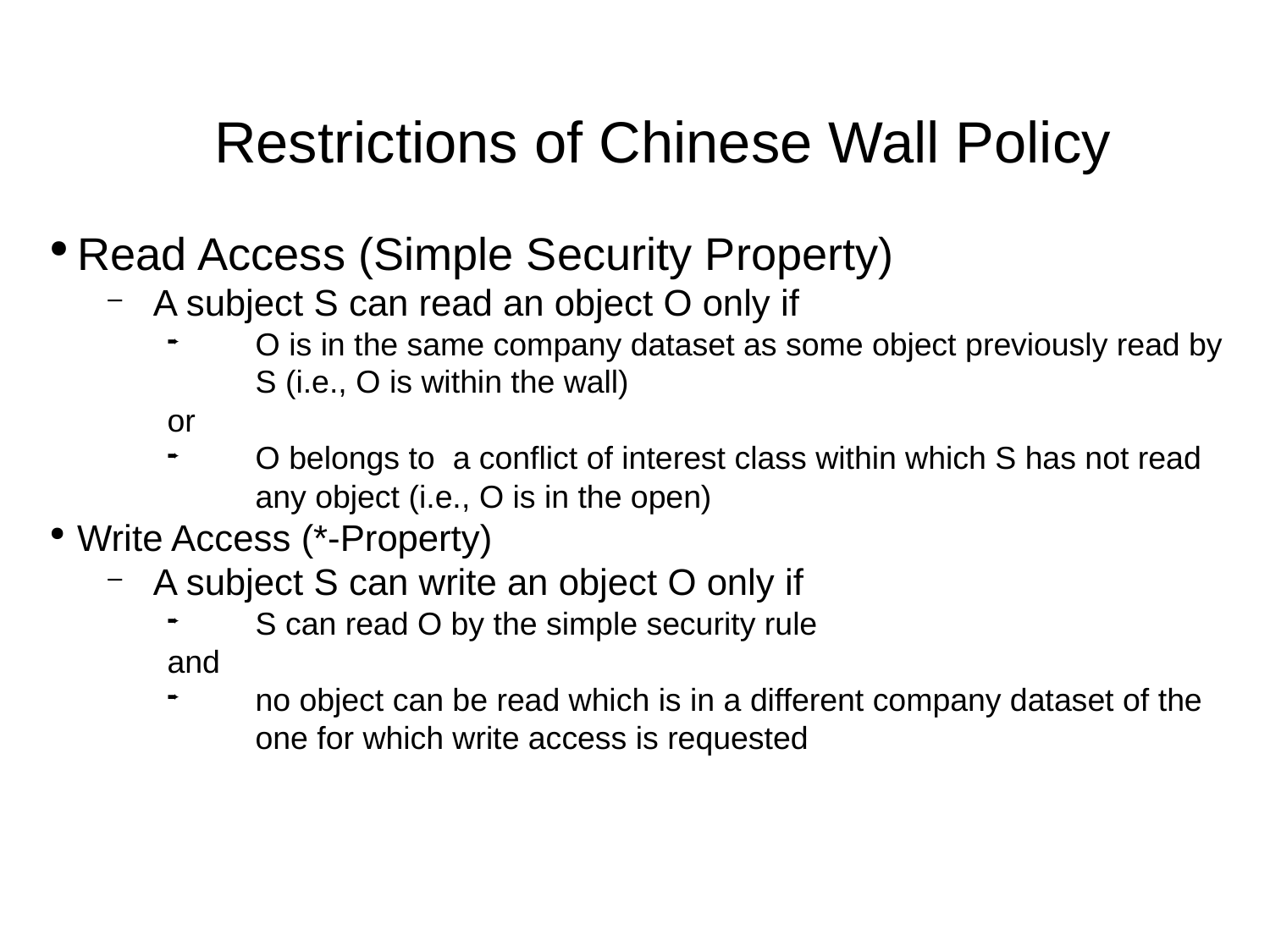

Restrictions of Chinese Wall Policy
Read Access (Simple Security Property)
A subject S can read an object O only if
O is in the same company dataset as some object previously read by S (i.e., O is within the wall)
or
O belongs to  a conflict of interest class within which S has not read any object (i.e., O is in the open)
Write Access (*-Property)
A subject S can write an object O only if
S can read O by the simple security rule
and
no object can be read which is in a different company dataset of the one for which write access is requested